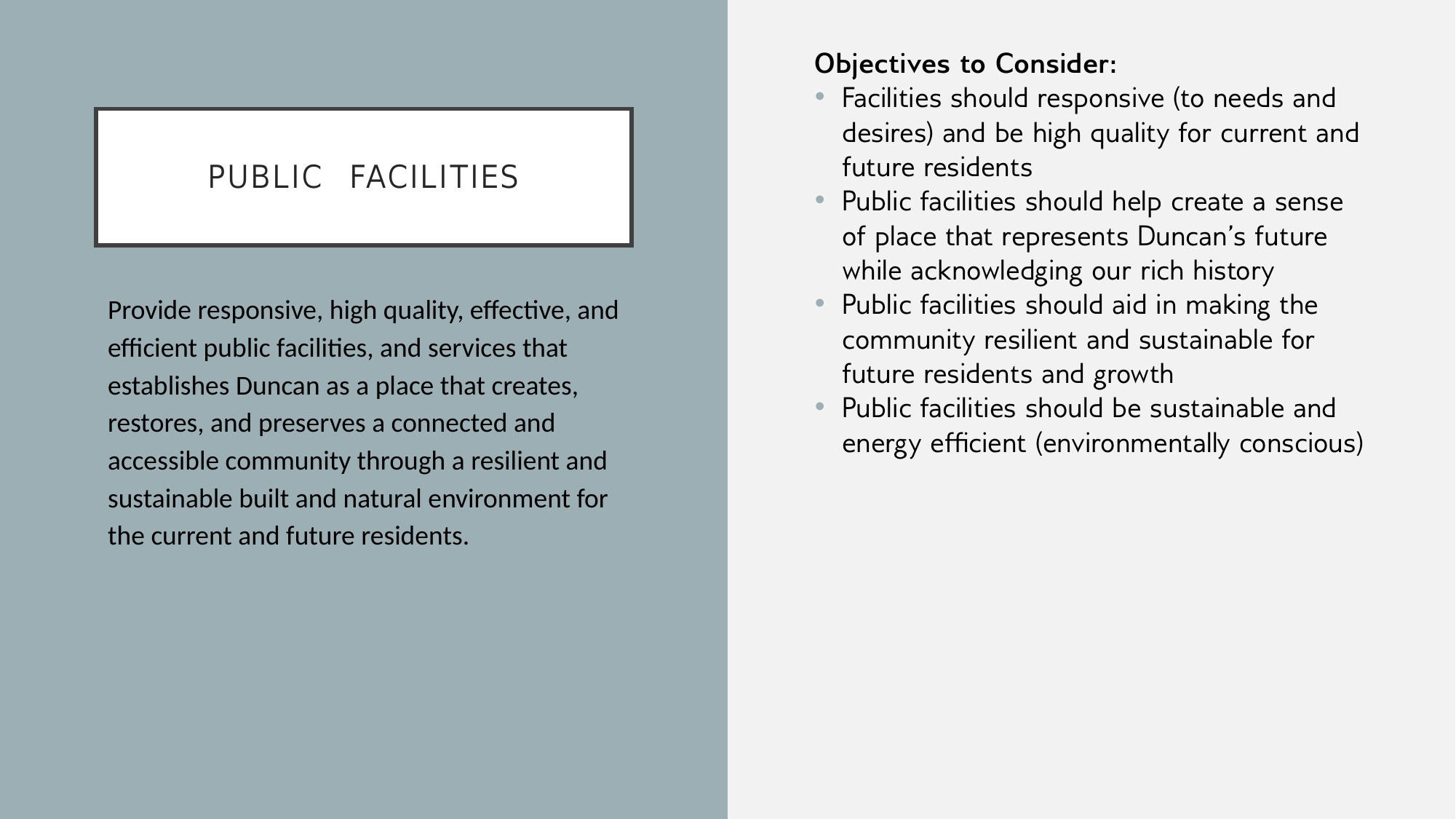

Objectives to Consider:
Facilities should responsive (to needs and desires) and be high quality for current and future residents
Public facilities should help create a sense of place that represents Duncan’s future while acknowledging our rich history
Public facilities should aid in making the community resilient and sustainable for future residents and growth
Public facilities should be sustainable and energy efficient (environmentally conscious)

# Public  Facilities
Provide responsive, high quality, effective, and efficient public facilities, and services that establishes Duncan as a place that creates, restores, and preserves a connected and accessible community through a resilient and sustainable built and natural environment for the current and future residents.